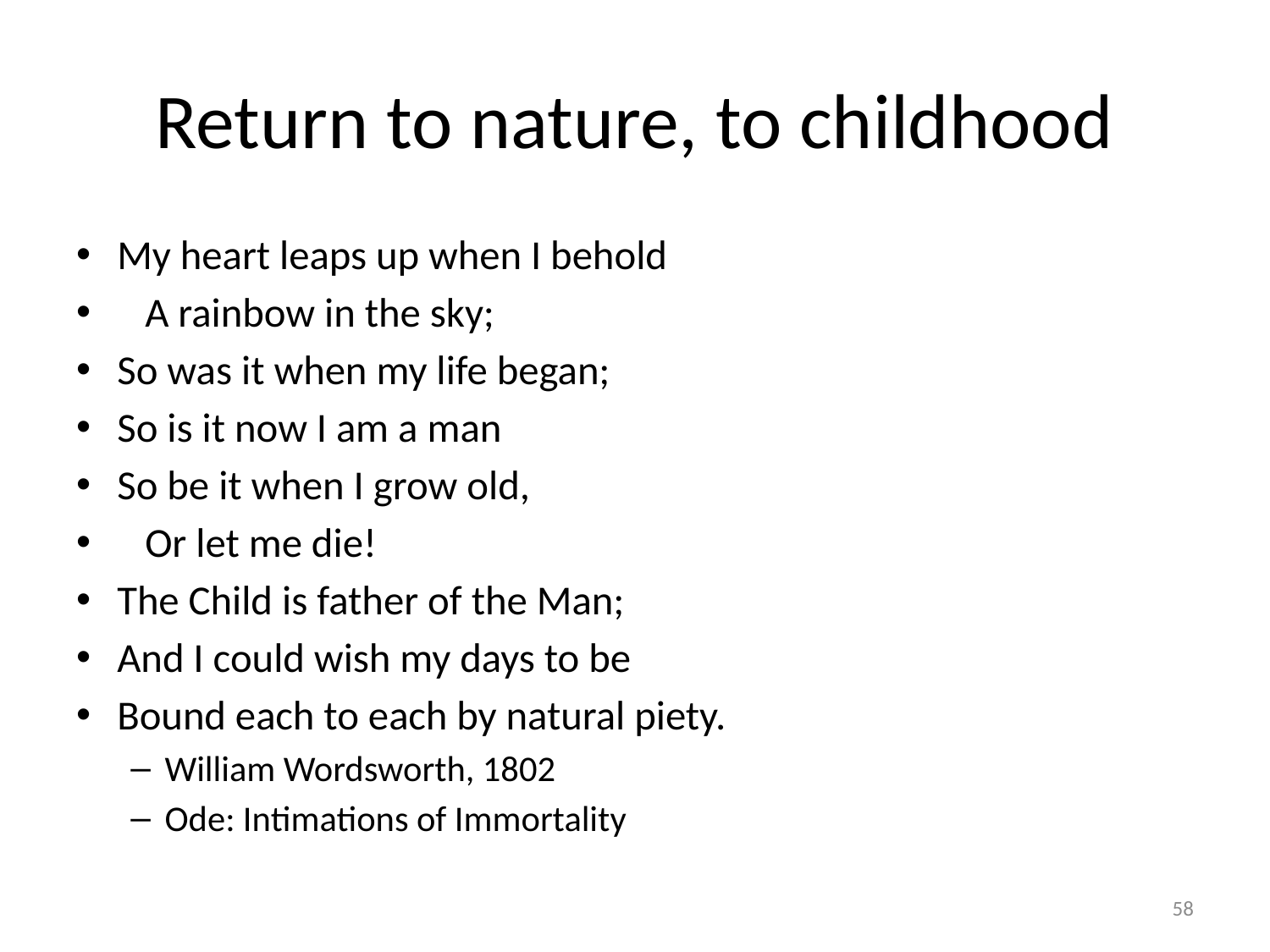

# Return to nature, to childhood
My heart leaps up when I behold
   A rainbow in the sky;
So was it when my life began;
So is it now I am a man
So be it when I grow old,
   Or let me die!
The Child is father of the Man;
And I could wish my days to be
Bound each to each by natural piety.
William Wordsworth, 1802
Ode: Intimations of Immortality
58